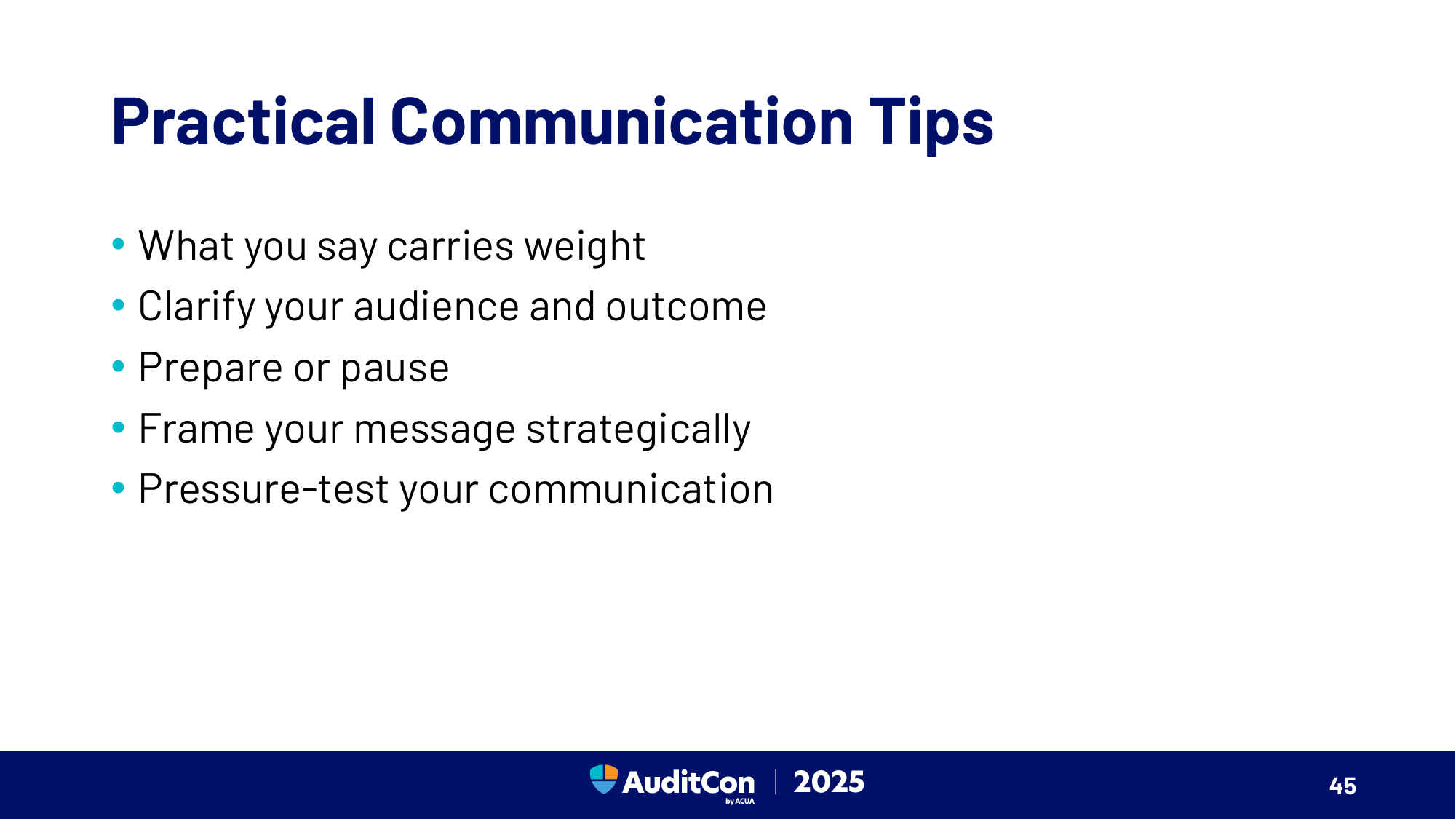

# Practical Communication Tips
What you say carries weight
Clarify your audience and outcome
Prepare or pause
Frame your message strategically
Pressure-test your communication

45